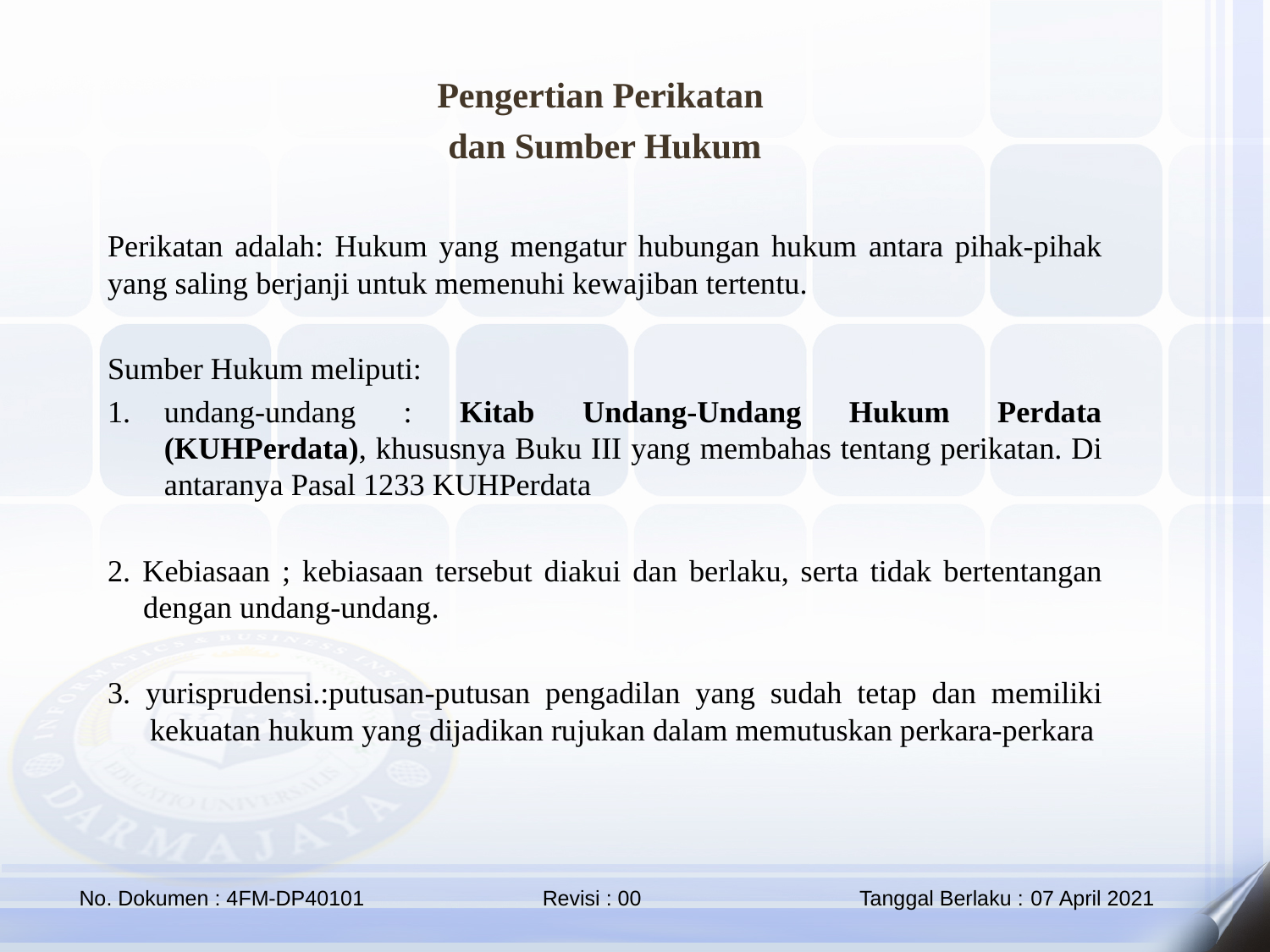

Pengertian Perikatan
dan Sumber Hukum

Perikatan adalah: Hukum yang mengatur hubungan hukum antara pihak-pihak yang saling berjanji untuk memenuhi kewajiban tertentu.

Sumber Hukum meliputi:
undang-undang : Kitab Undang-Undang Hukum Perdata (KUHPerdata), khususnya Buku III yang membahas tentang perikatan. Di antaranya Pasal 1233 KUHPerdata

2. Kebiasaan ; kebiasaan tersebut diakui dan berlaku, serta tidak bertentangan dengan undang-undang.

3. yurisprudensi.:putusan-putusan pengadilan yang sudah tetap dan memiliki kekuatan hukum yang dijadikan rujukan dalam memutuskan perkara-perkara